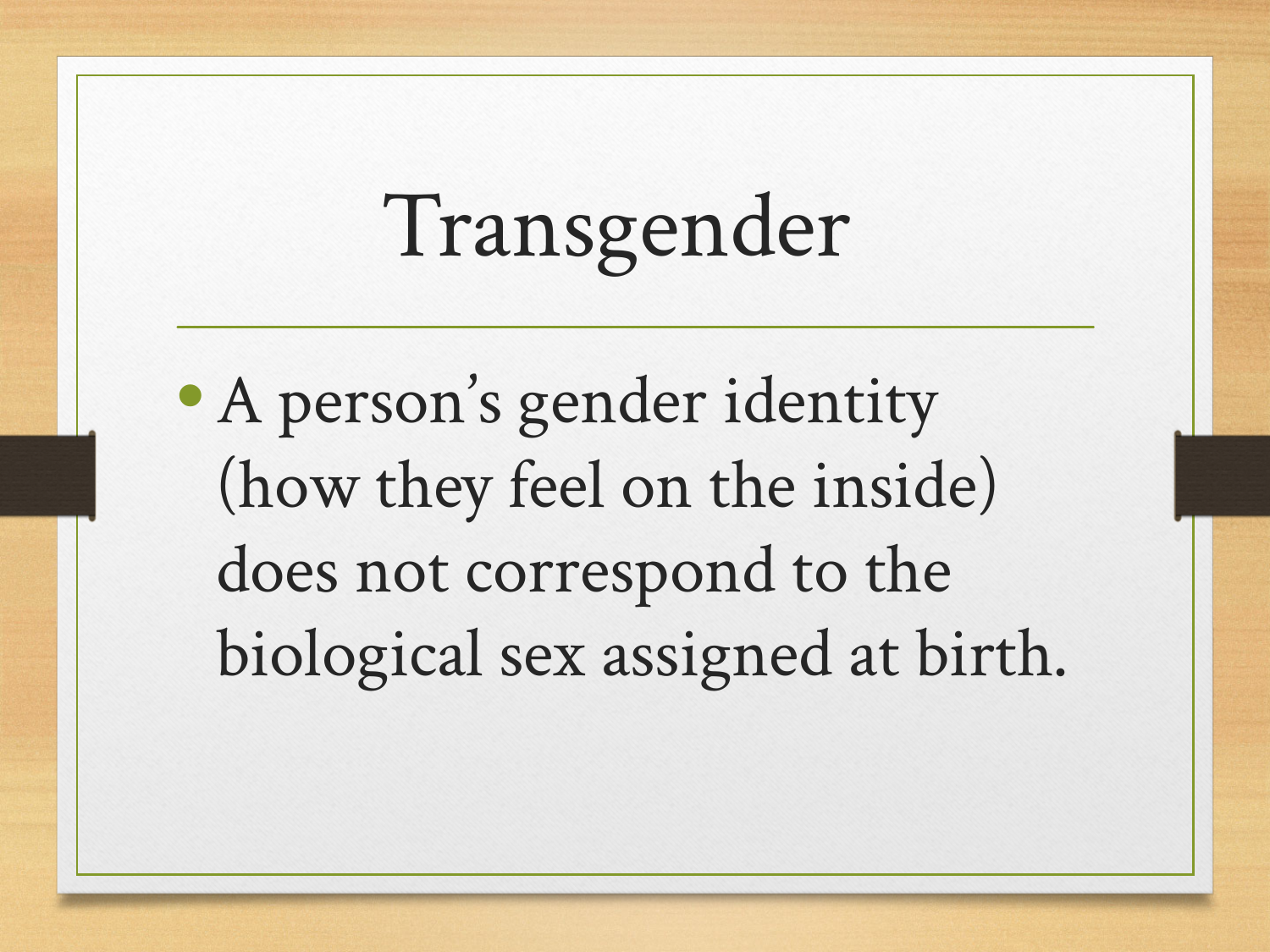

# Transgender
A person’s gender identity (how they feel on the inside) does not correspond to the biological sex assigned at birth.